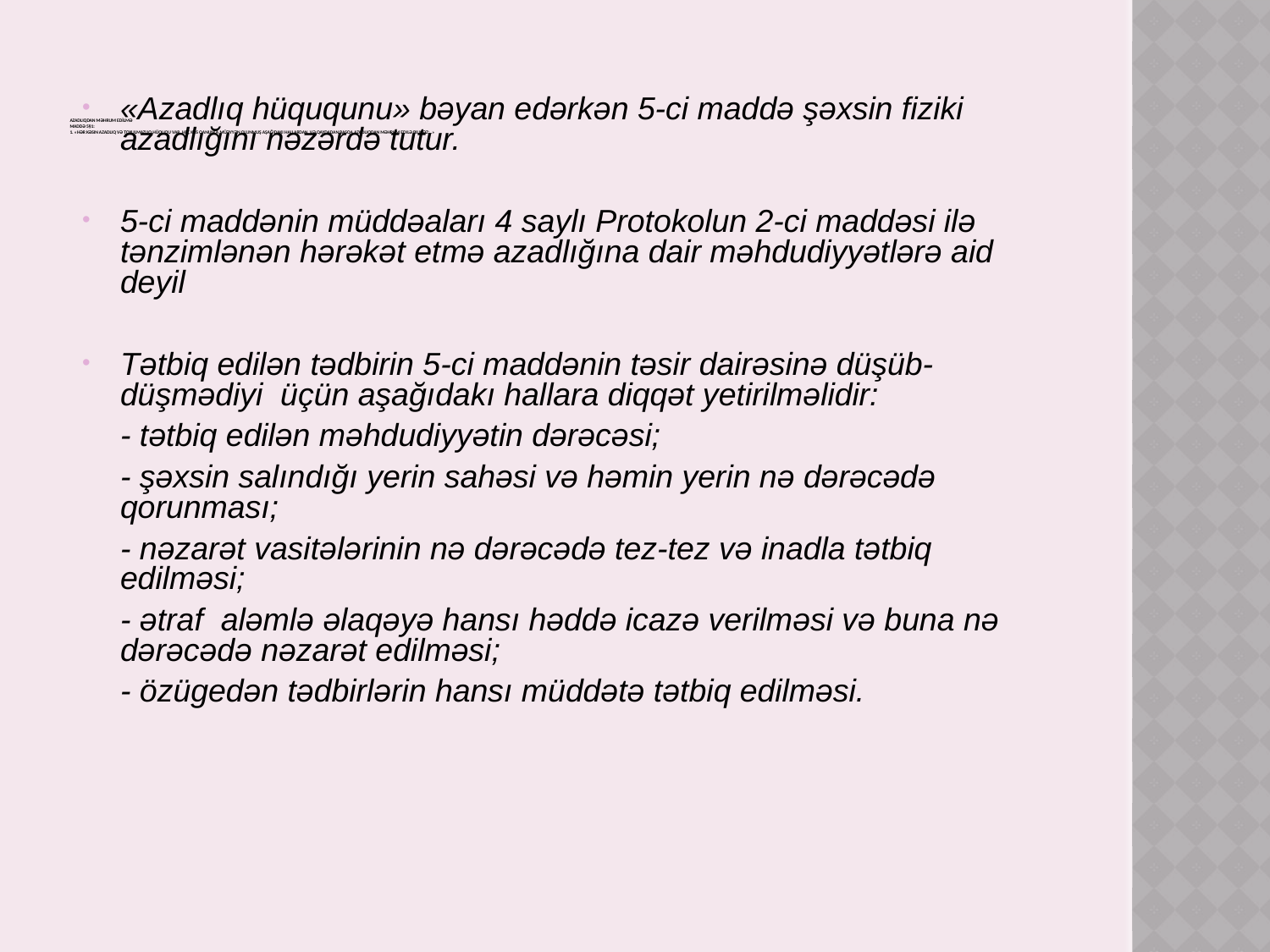

# AZADLIQDAN MƏHRUM EDİLMƏ Maddə 5§1: 1. «Hər kəsin azadlıq və toxulmazlıq hüququ var. Heç kəs qanunla müəyyən olunmuş aşağıdakı hallardan  və qaydadan başqa azadlıqdan məhrum edilə bilməz:..»
«Azadlıq hüququnu» bəyan edərkən 5-ci maddə şəxsin fiziki azadlığını nəzərdə tutur.

5-ci maddənin müddəaları 4 saylı Protokolun 2-ci maddəsi ilə tənzimlənən hərəkət etmə azadlığına dair məhdudiyyətlərə aid deyil

Tətbiq edilən tədbirin 5-ci maddənin təsir dairəsinə düşüb-düşmədiyi  üçün aşağıdakı hallara diqqət yetirilməlidir:
	- tətbiq edilən məhdudiyyətin dərəcəsi;
	- şəxsin salındığı yerin sahəsi və həmin yerin nə dərəcədə qorunması;
	- nəzarət vasitələrinin nə dərəcədə tez-tez və inadla tətbiq edilməsi;
	- ətraf  aləmlə əlaqəyə hansı həddə icazə verilməsi və buna nə dərəcədə nəzarət edilməsi;
	- özügedən tədbirlərin hansı müddətə tətbiq edilməsi.